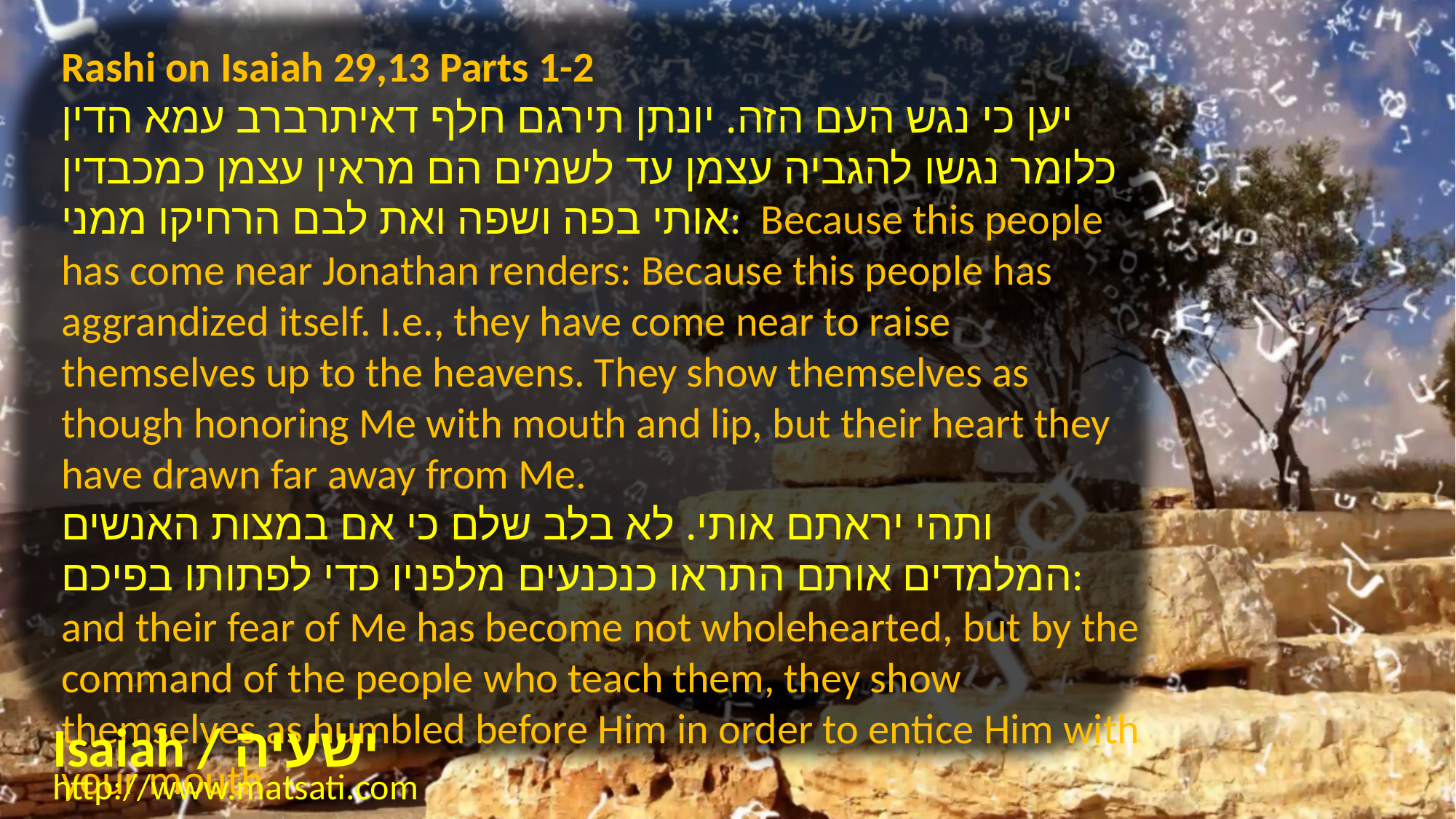

Rashi on Isaiah 29,13 Parts 1-2
יען כי נגש העם הזה. יונתן תירגם חלף דאיתרברב עמא הדין כלומר נגשו להגביה עצמן עד לשמים הם מראין עצמן כמכבדין אותי בפה ושפה ואת לבם הרחיקו ממני:  Because this people has come near Jonathan renders: Because this people has aggrandized itself. I.e., they have come near to raise themselves up to the heavens. They show themselves as though honoring Me with mouth and lip, but their heart they have drawn far away from Me.
ותהי יראתם אותי. לא בלב שלם כי אם במצות האנשים המלמדים אותם התראו כנכנעים מלפניו כדי לפתותו בפיכם:  and their fear of Me has become not wholehearted, but by the command of the people who teach them, they show themselves as humbled before Him in order to entice Him with your mouth.
Isaiah / ישעיה
http://www.matsati.com